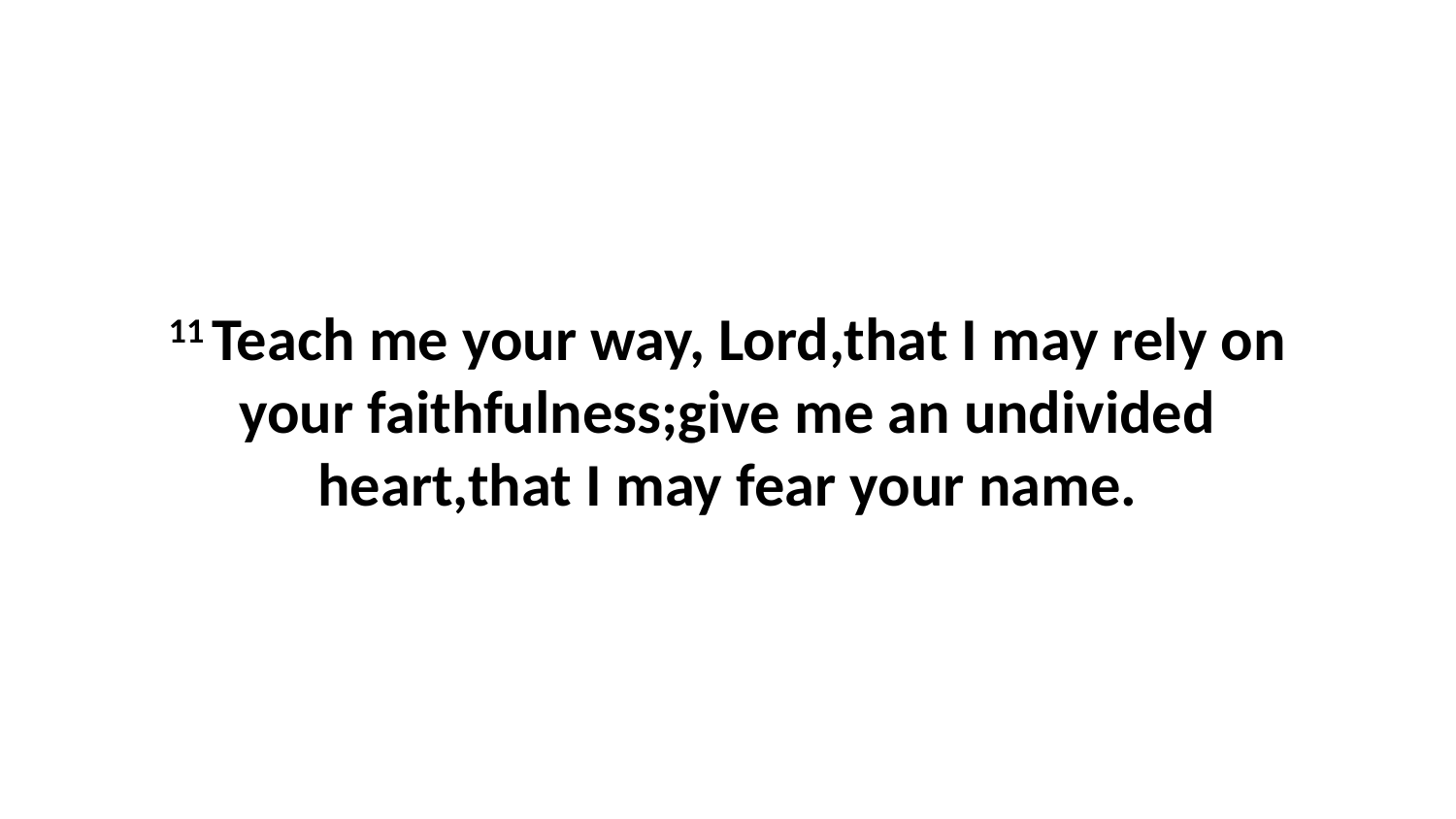

11 Teach me your way, Lord,that I may rely on your faithfulness;give me an undivided heart,that I may fear your name.